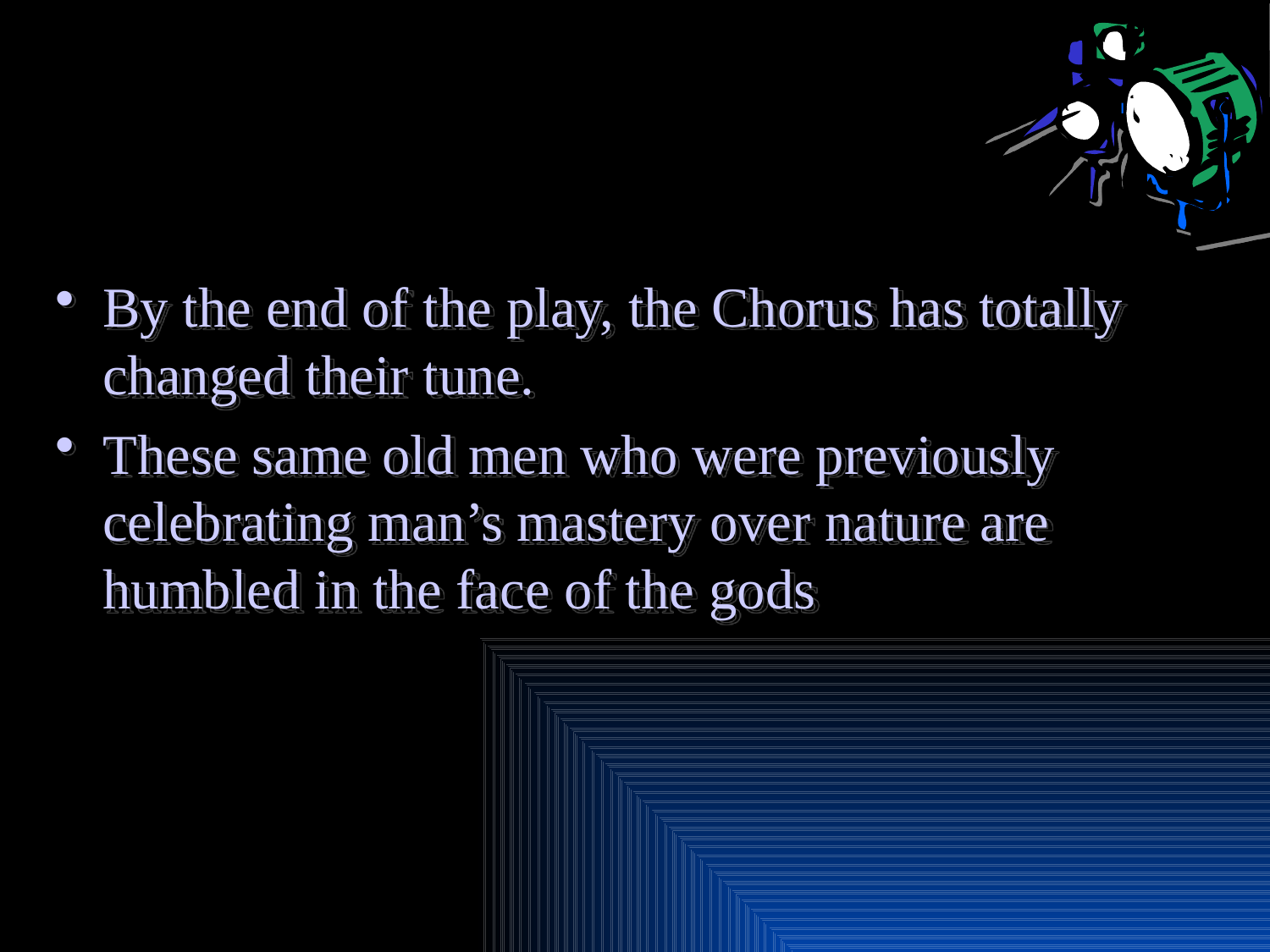

#
By the end of the play, the Chorus has totally changed their tune.
These same old men who were previously celebrating man’s mastery over nature are humbled in the face of the gods